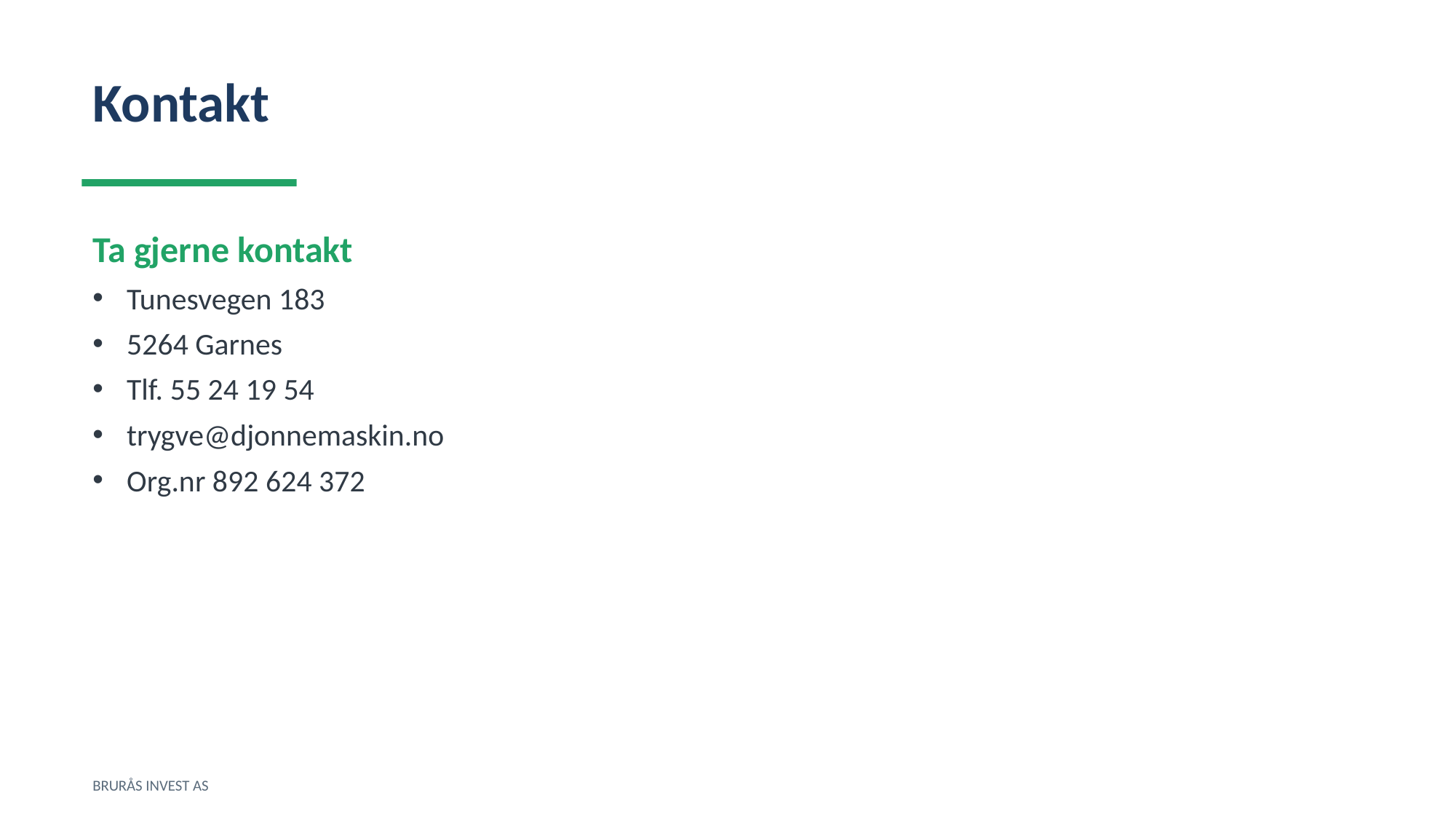

Kontakt

Ta gjerne kontakt
Tunesvegen 183
5264 Garnes
Tlf. 55 24 19 54
trygve@djonnemaskin.no
Org.nr 892 624 372
BRURÅS INVEST AS